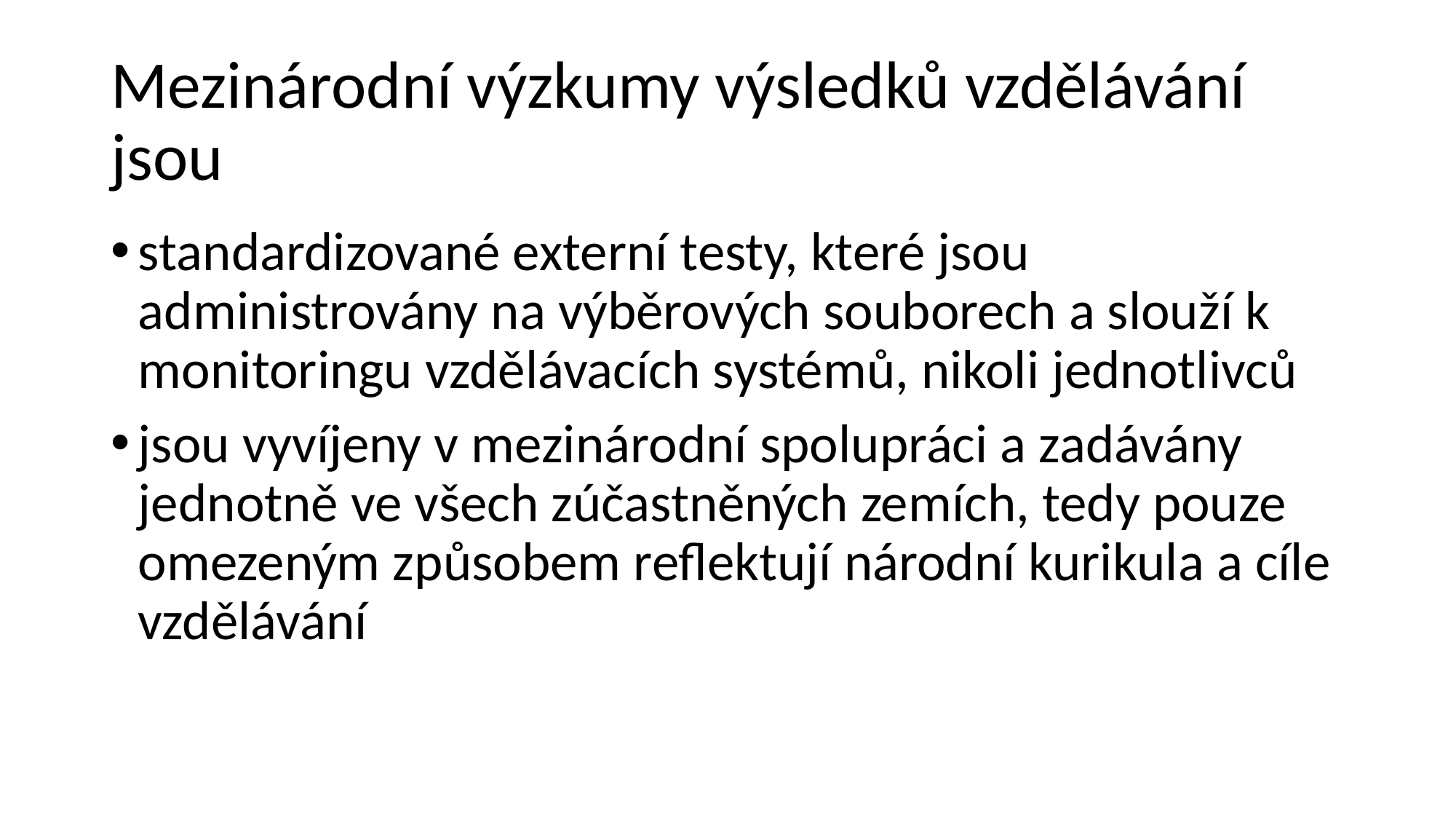

# Mezinárodní výzkumy výsledků vzdělávání jsou
standardizované externí testy, které jsou administrovány na výběrových souborech a slouží k monitoringu vzdělávacích systémů, nikoli jednotlivců
jsou vyvíjeny v mezinárodní spolupráci a zadávány jednotně ve všech zúčastněných zemích, tedy pouze omezeným způsobem reflektují národní kurikula a cíle vzdělávání